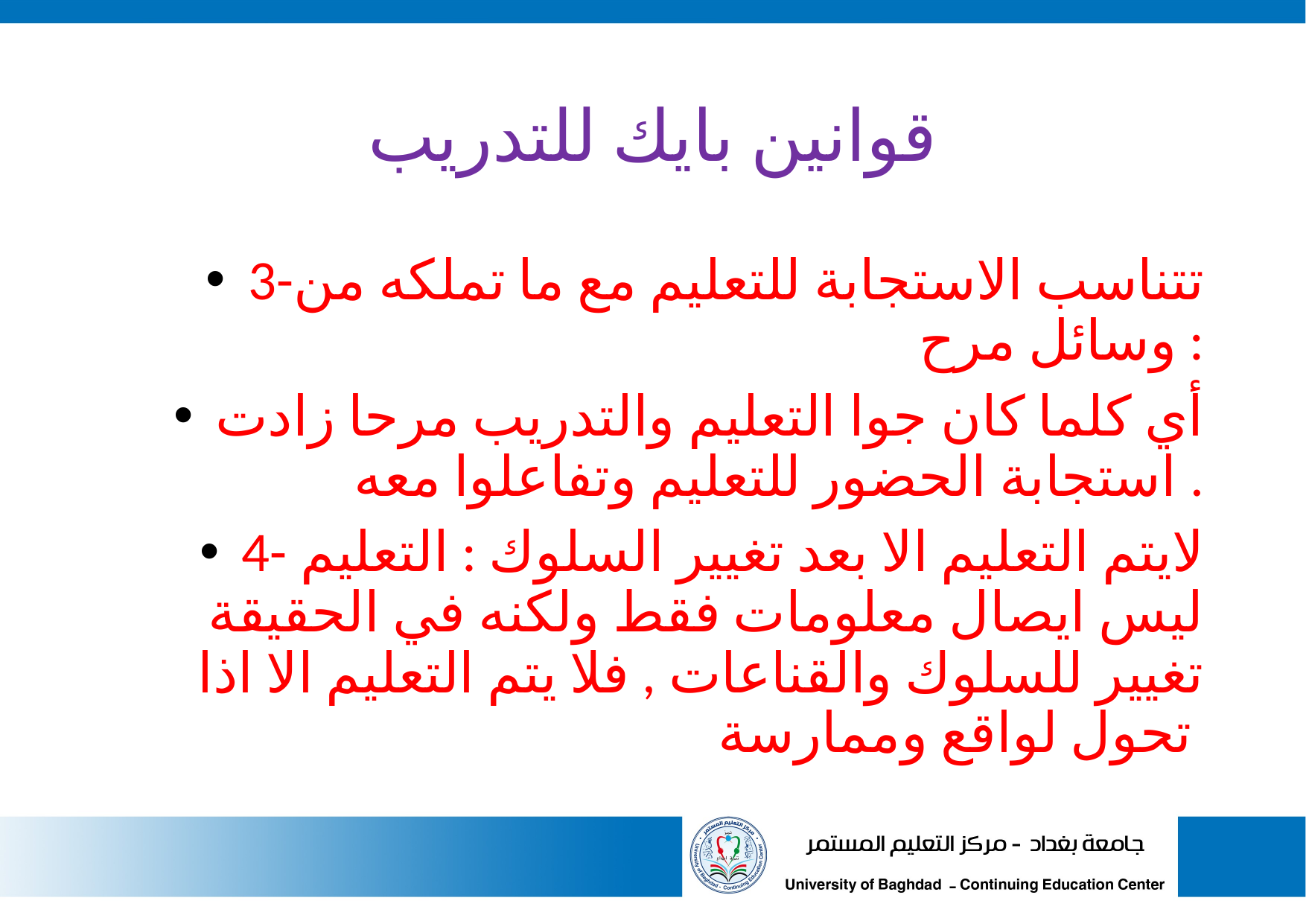

# قوانين بايك للتدريب
3-تتناسب الاستجابة للتعليم مع ما تملكه من وسائل مرح :
أي كلما كان جوا التعليم والتدريب مرحا زادت استجابة الحضور للتعليم وتفاعلوا معه .
4- لايتم التعليم الا بعد تغيير السلوك : التعليم ليس ايصال معلومات فقط ولكنه في الحقيقة تغيير للسلوك والقناعات , فلا يتم التعليم الا اذا تحول لواقع وممارسة